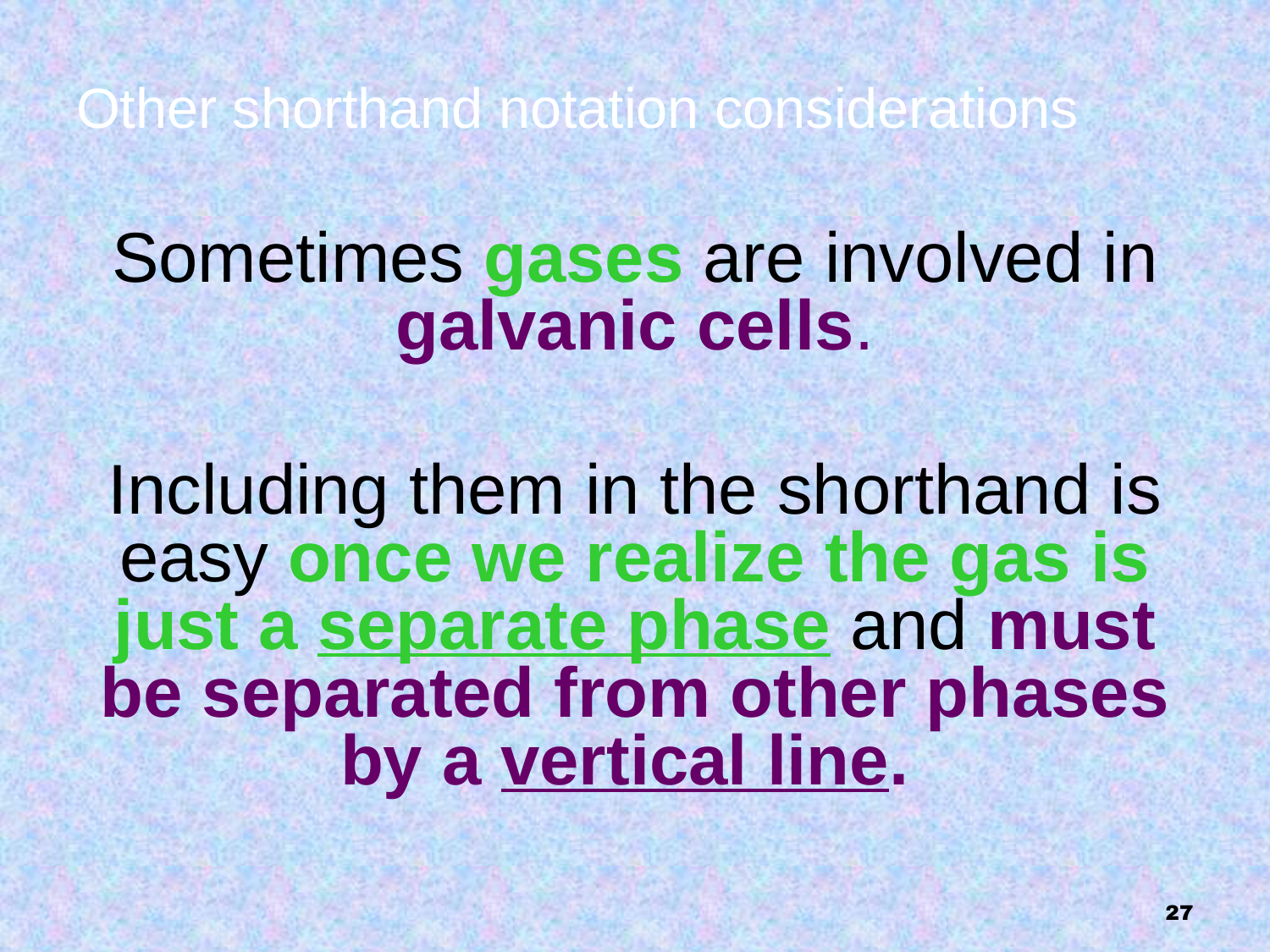

# Other shorthand notation considerations
Sometimes gases are involved in galvanic cells.

Including them in the shorthand is easy once we realize the gas is just a separate phase and must be separated from other phases by a vertical line.
27